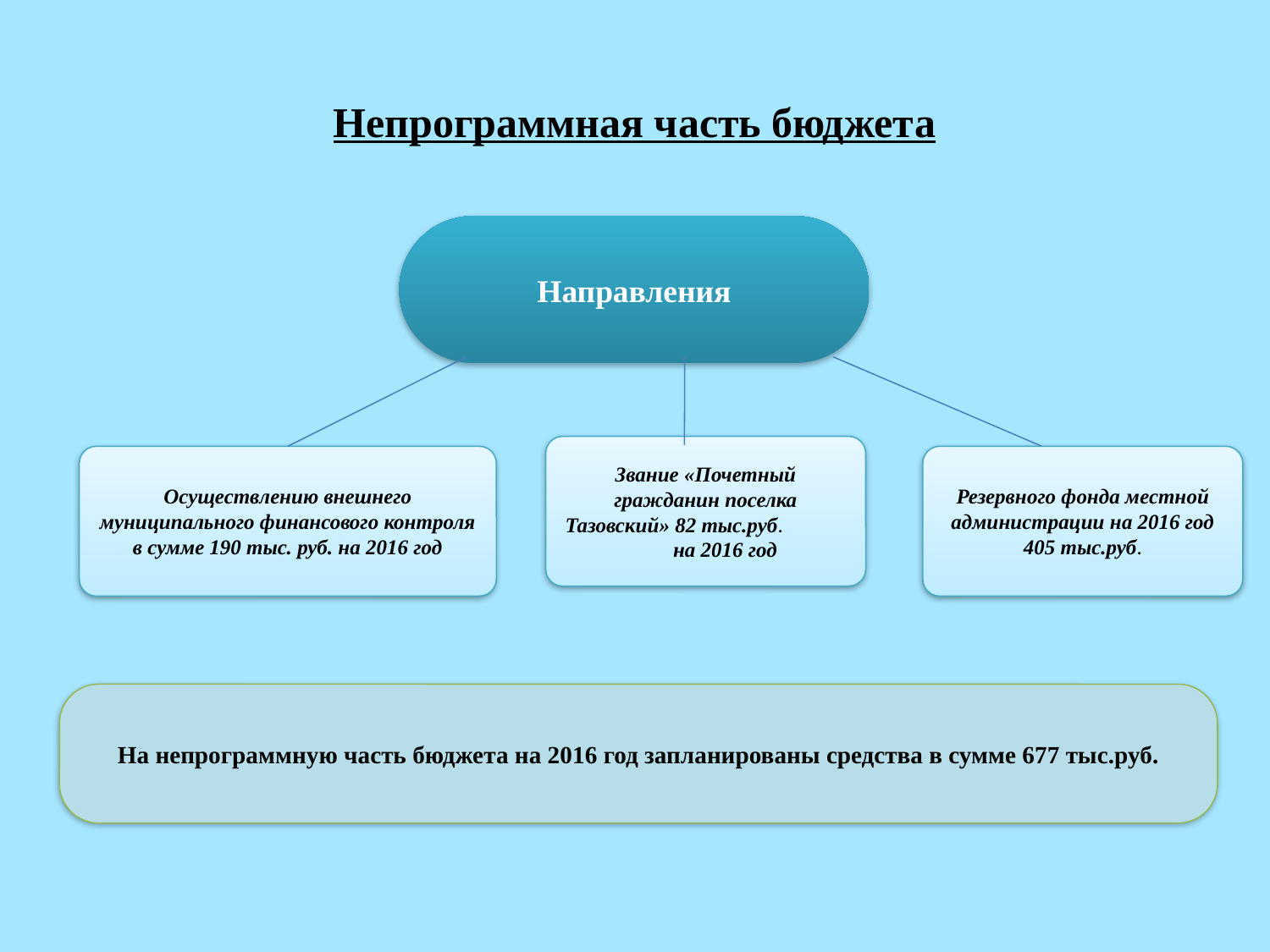

Непрограммная часть бюджета
Направления
Звание «Почетный гражданин поселка Тазовский» 82 тыс.руб.                      на 2016 год
Осуществлению внешнего муниципального финансового контроля в сумме 190 тыс. руб. на 2016 год
Резервного фонда местной администрации на 2016 год 405 тыс.руб.
На непрограммную часть бюджета на 2016 год запланированы средства в сумме 677 тыс.руб.